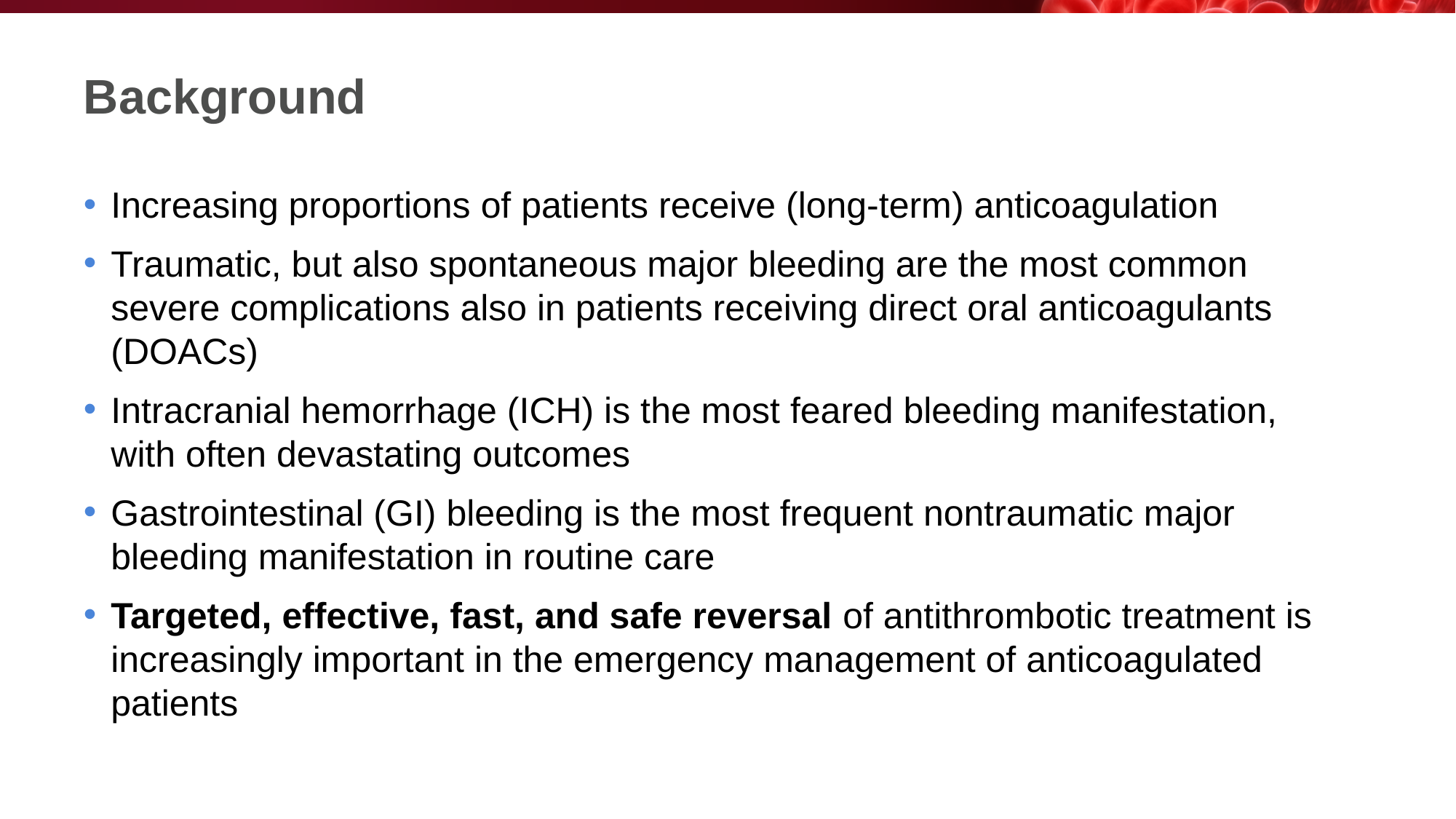

# Background
Increasing proportions of patients receive (long-term) anticoagulation
Traumatic, but also spontaneous major bleeding are the most common severe complications also in patients receiving direct oral anticoagulants (DOACs)
Intracranial hemorrhage (ICH) is the most feared bleeding manifestation, with often devastating outcomes
Gastrointestinal (GI) bleeding is the most frequent nontraumatic major bleeding manifestation in routine care
Targeted, effective, fast, and safe reversal of antithrombotic treatment is increasingly important in the emergency management of anticoagulated patients